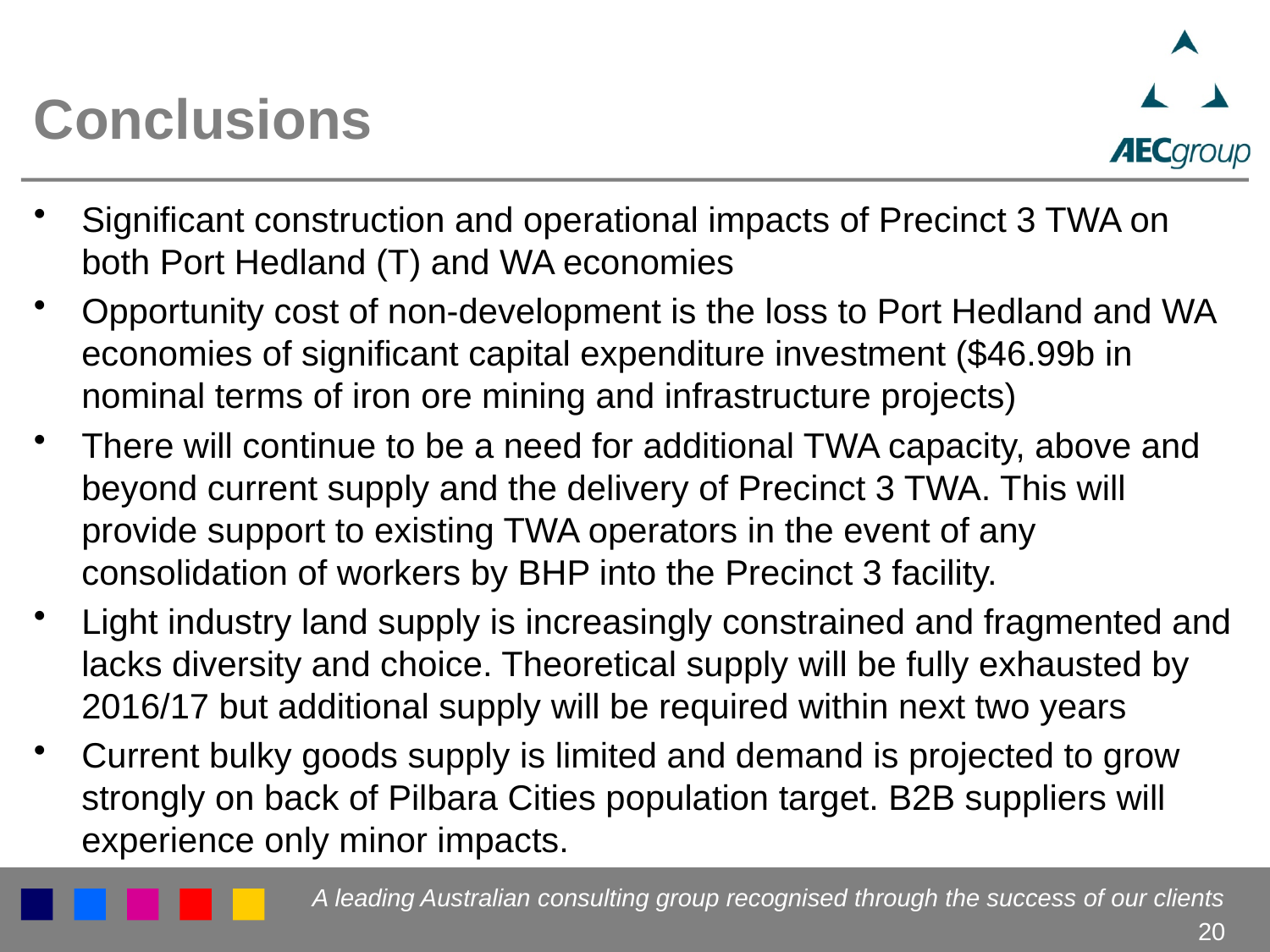

# Conclusions
Significant construction and operational impacts of Precinct 3 TWA on both Port Hedland (T) and WA economies
Opportunity cost of non-development is the loss to Port Hedland and WA economies of significant capital expenditure investment ($46.99b in nominal terms of iron ore mining and infrastructure projects)
There will continue to be a need for additional TWA capacity, above and beyond current supply and the delivery of Precinct 3 TWA. This will provide support to existing TWA operators in the event of any consolidation of workers by BHP into the Precinct 3 facility.
Light industry land supply is increasingly constrained and fragmented and lacks diversity and choice. Theoretical supply will be fully exhausted by 2016/17 but additional supply will be required within next two years
Current bulky goods supply is limited and demand is projected to grow strongly on back of Pilbara Cities population target. B2B suppliers will experience only minor impacts.

20